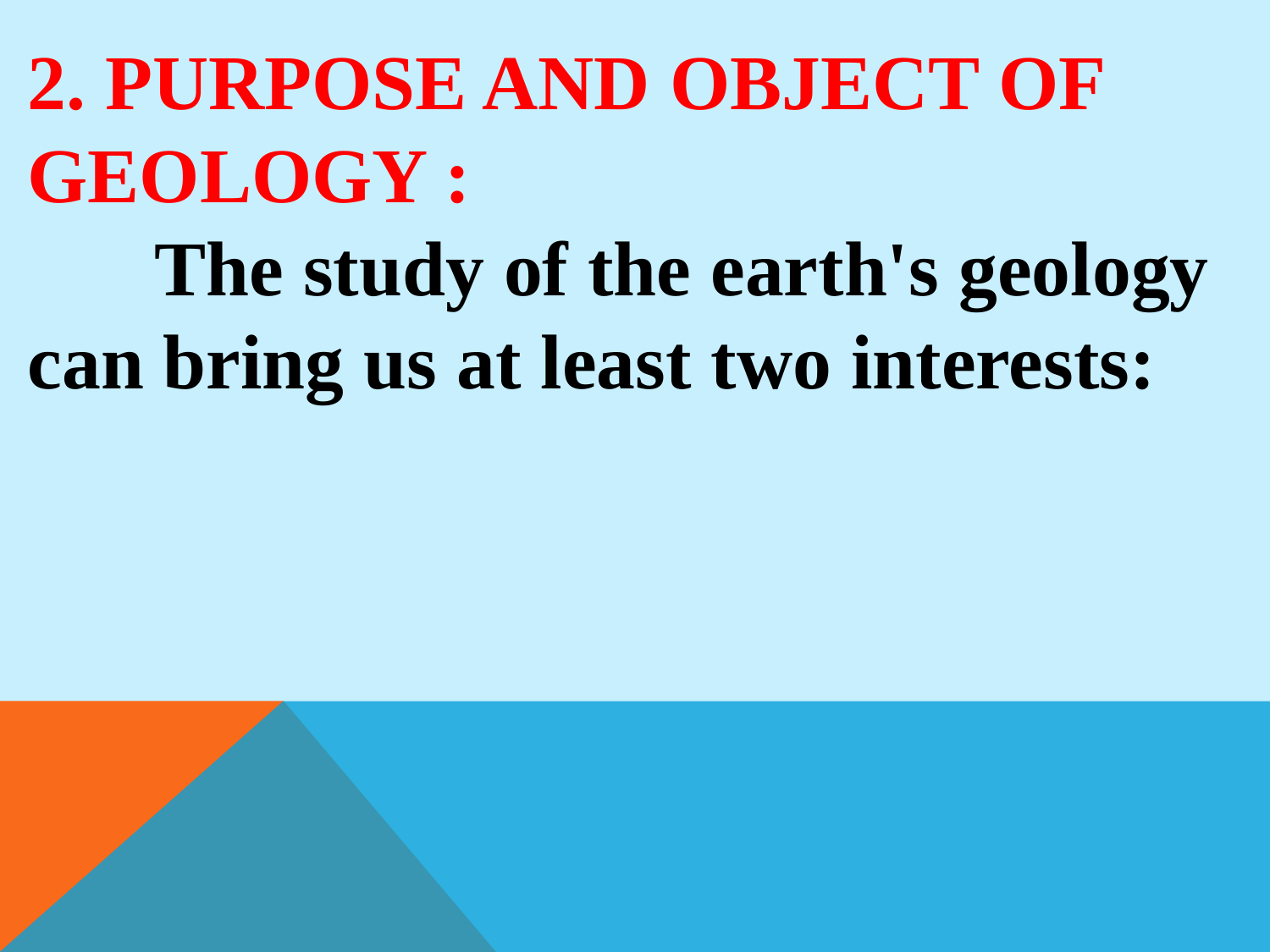

2. PURPOSE AND OBJECT OF GEOLOGY :
	The study of the earth's geology can bring us at least two interests: